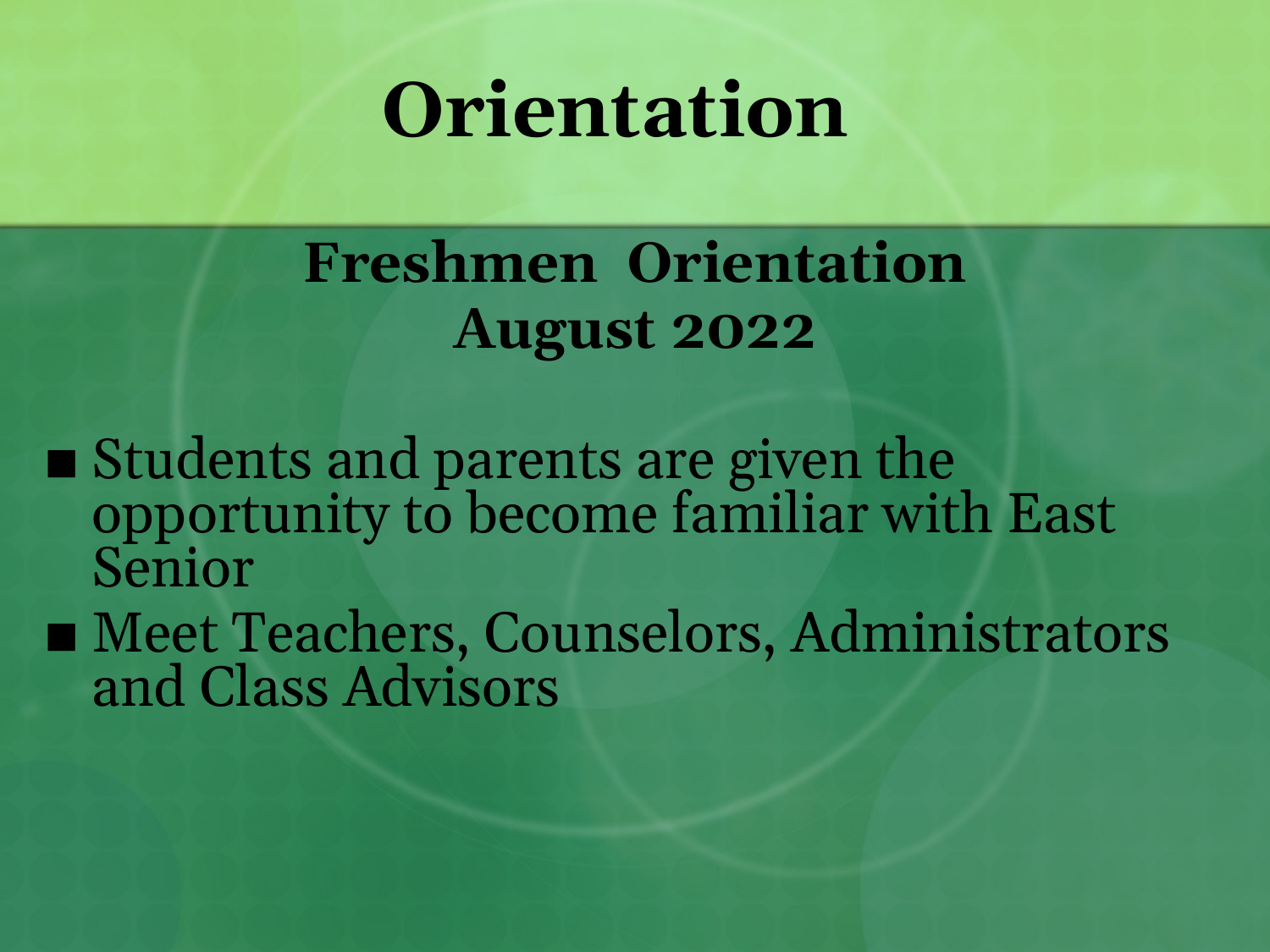

# Orientation
Freshmen  Orientation
August 2022

Students and parents are given the opportunity to become familiar with East Senior
Meet Teachers, Counselors, Administrators and Class Advisors